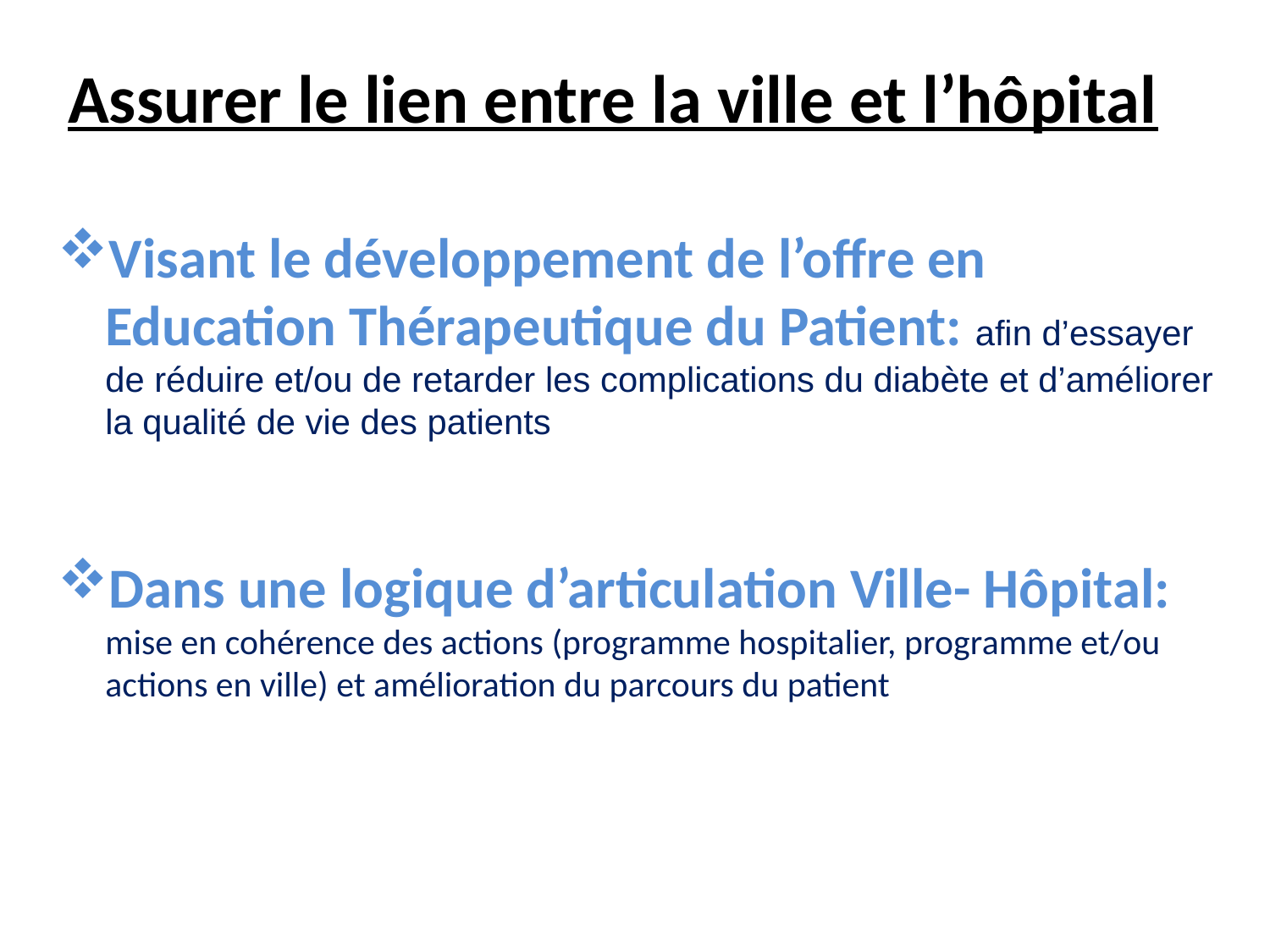

# Assurer le lien entre la ville et l’hôpital

Visant le développement de l’offre en Education Thérapeutique du Patient: afin d’essayer de réduire et/ou de retarder les complications du diabète et d’améliorer la qualité de vie des patients

Dans une logique d’articulation Ville- Hôpital: mise en cohérence des actions (programme hospitalier, programme et/ou actions en ville) et amélioration du parcours du patient